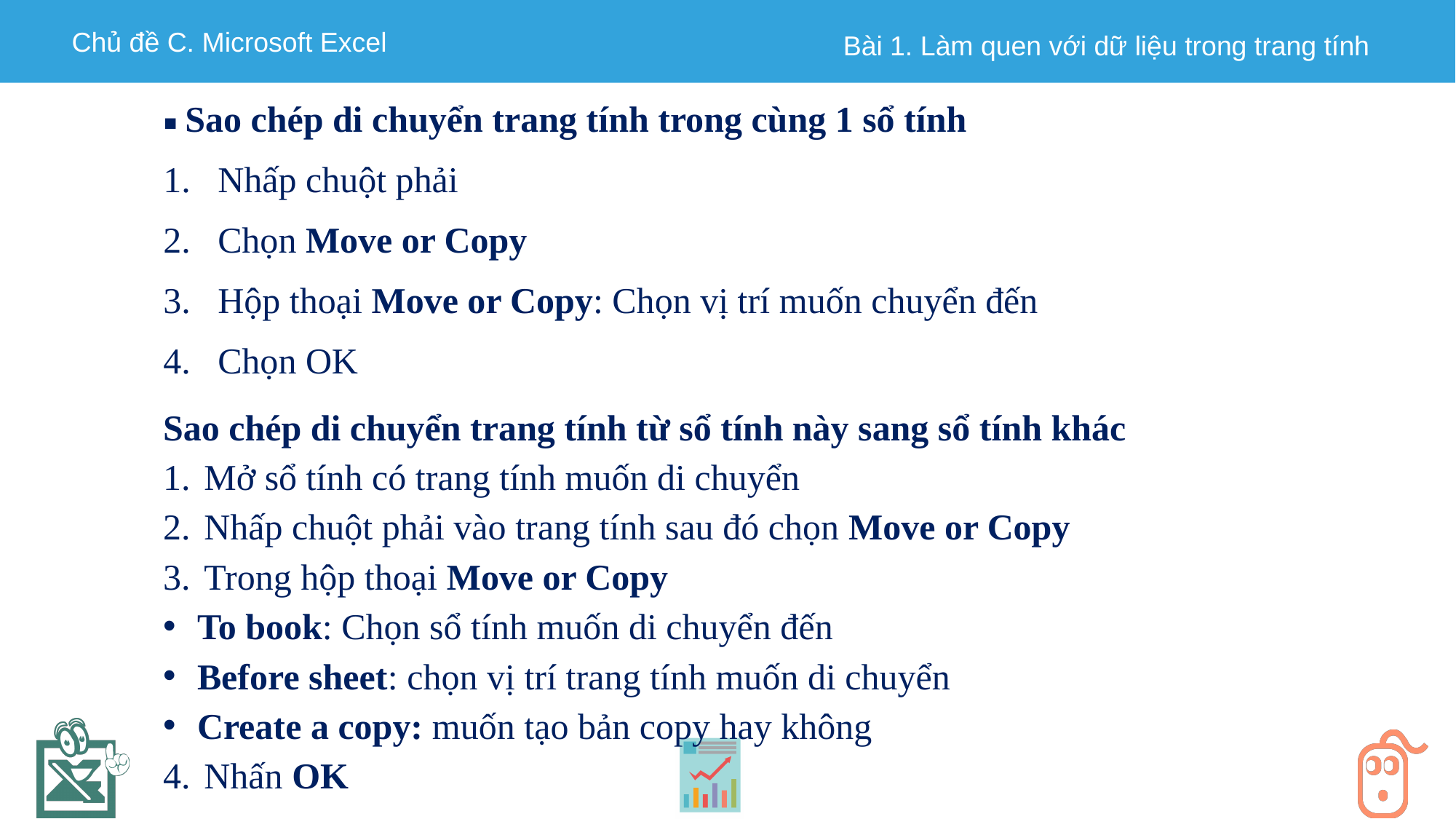

Sao chép di chuyển trang tính trong cùng 1 sổ tính
Nhấp chuột phải
Chọn Move or Copy
Hộp thoại Move or Copy: Chọn vị trí muốn chuyển đến
Chọn OK

Sao chép di chuyển trang tính từ sổ tính này sang sổ tính khác
Mở sổ tính có trang tính muốn di chuyển
Nhấp chuột phải vào trang tính sau đó chọn Move or Copy
Trong hộp thoại Move or Copy
To book: Chọn sổ tính muốn di chuyển đến
Before sheet: chọn vị trí trang tính muốn di chuyển
Create a copy: muốn tạo bản copy hay không
Nhấn OK